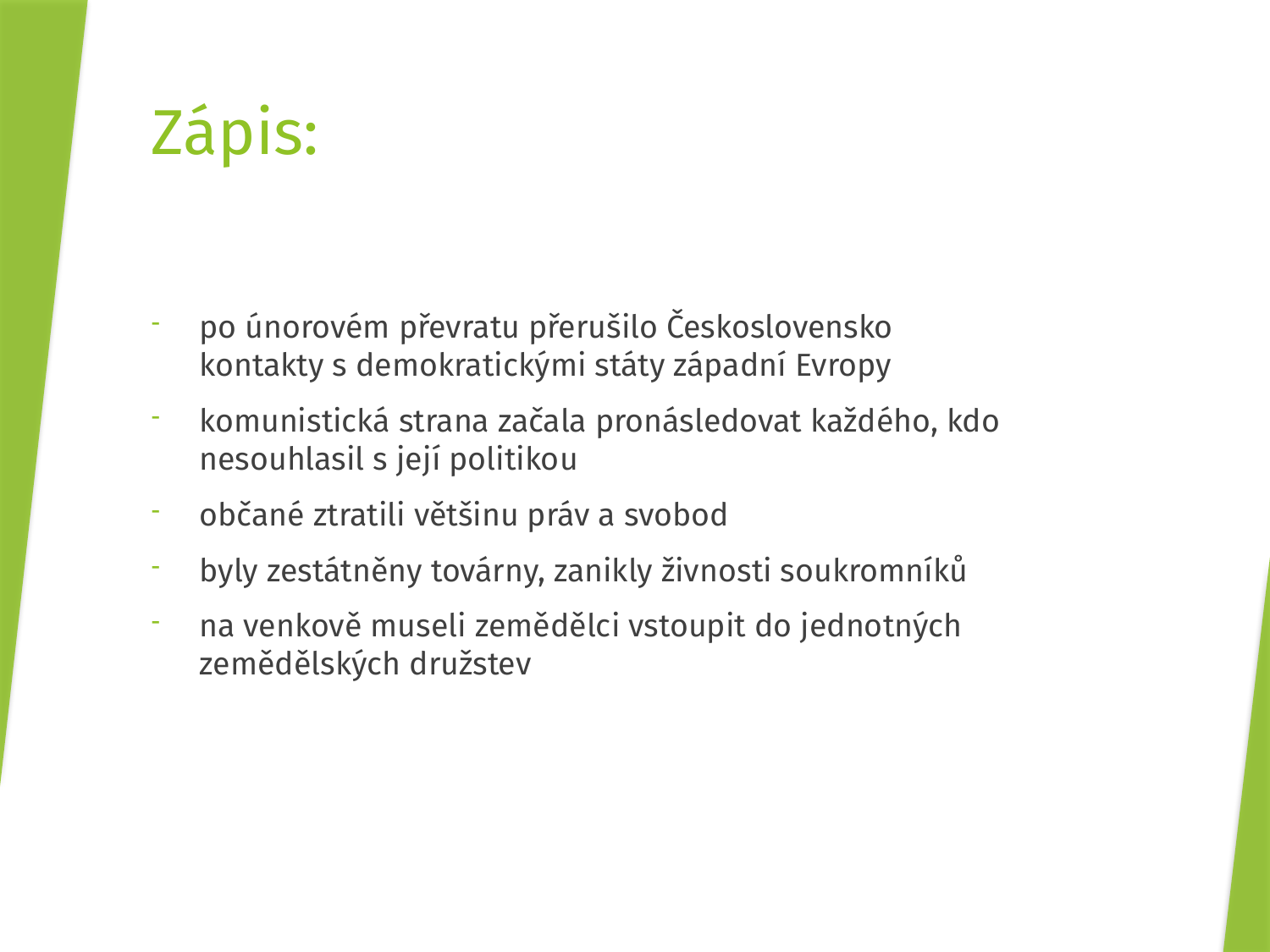

# Zápis:
po únorovém převratu přerušilo Československo kontakty s demokratickými státy západní Evropy
komunistická strana začala pronásledovat každého, kdo nesouhlasil s její politikou
občané ztratili většinu práv a svobod
byly zestátněny továrny, zanikly živnosti soukromníků
na venkově museli zemědělci vstoupit do jednotných zemědělských družstev